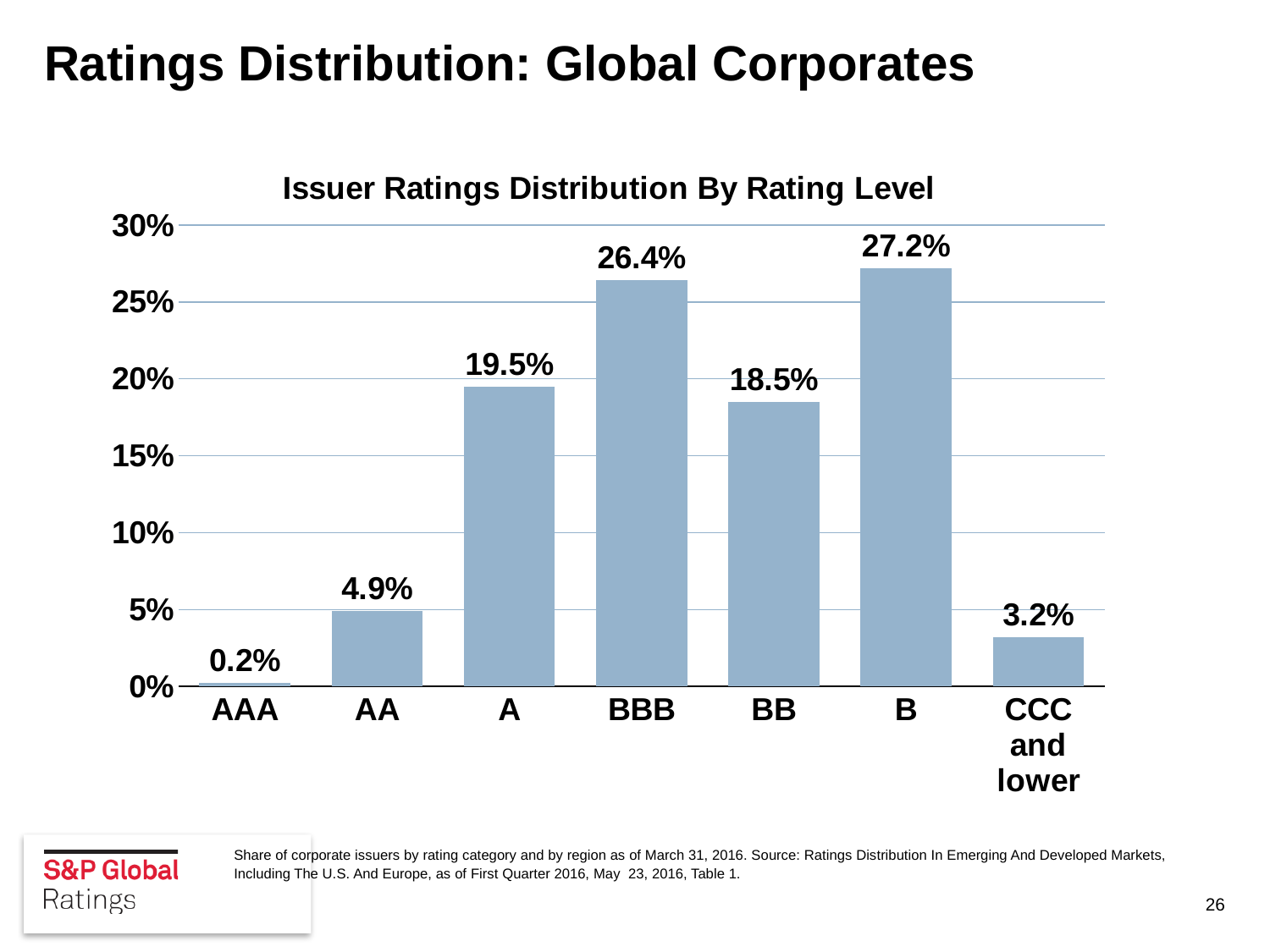

# Ratings Distribution: Global Corporates

### Chart: Issuer Ratings Distribution By Rating Level

| Category | Chart Title |
|---|---|
| AAA | 0.0021645021645021645 |
| AA | 0.049 |
| A | 0.195 |
| BBB | 0.264 |
| BB | 0.185 |
| B | 0.272 |
| CCC and lower | 0.032 |

Share of corporate issuers by rating category and by region as of March 31, 2016. Source: Ratings Distribution In Emerging And Developed Markets, Including The U.S. And Europe, as of First Quarter 2016, May  23, 2016, Table 1.
26